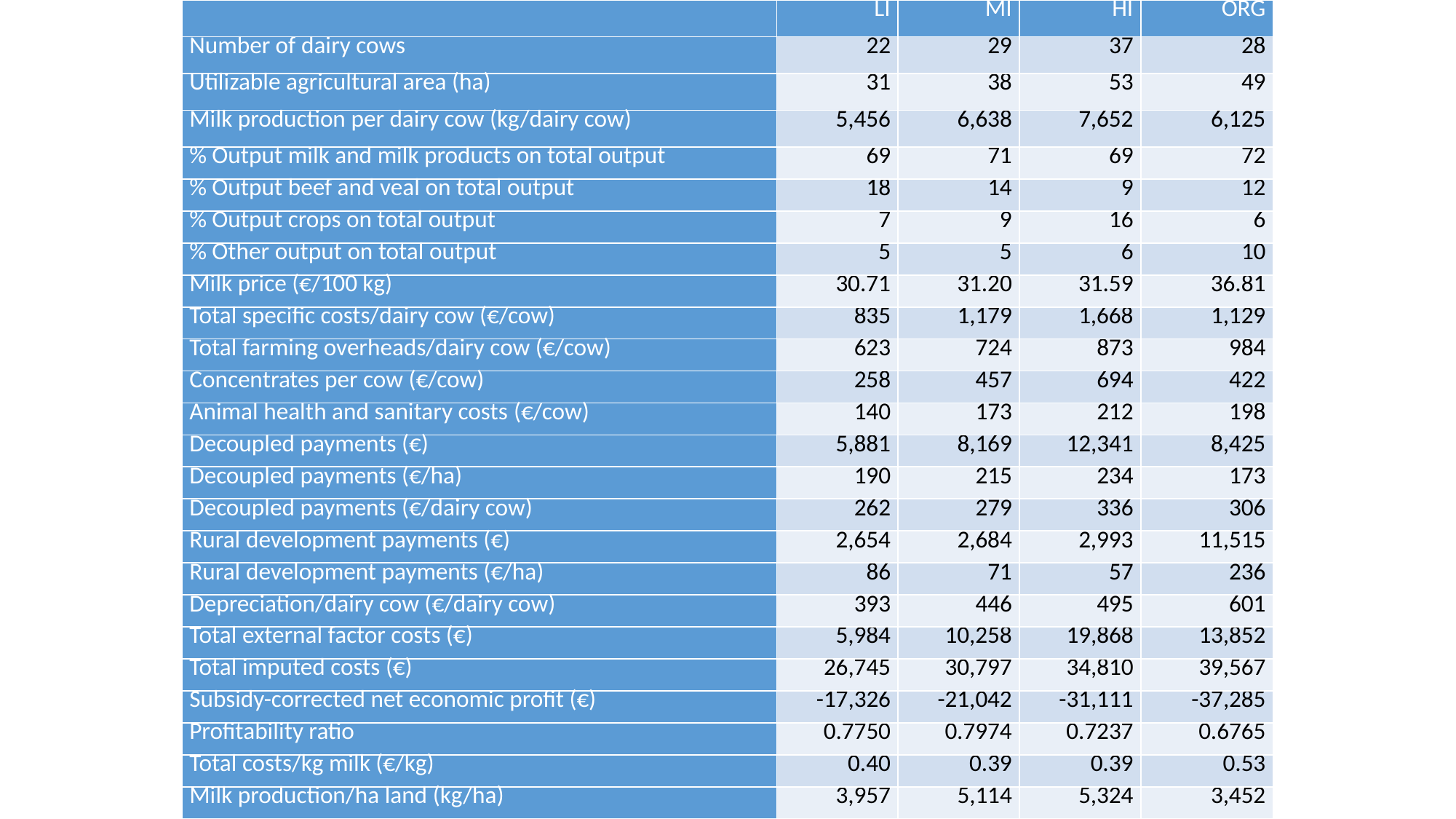

|  | LI | MI | HI | ORG |
| --- | --- | --- | --- | --- |
| Number of dairy cows | 22 | 29 | 37 | 28 |
| Utilizable agricultural area (ha) | 31 | 38 | 53 | 49 |
| Milk production per dairy cow (kg/dairy cow) | 5,456 | 6,638 | 7,652 | 6,125 |
| % Output milk and milk products on total output | 69 | 71 | 69 | 72 |
| % Output beef and veal on total output | 18 | 14 | 9 | 12 |
| % Output crops on total output | 7 | 9 | 16 | 6 |
| % Other output on total output | 5 | 5 | 6 | 10 |
| Milk price (€/100 kg) | 30.71 | 31.20 | 31.59 | 36.81 |
| Total specific costs/dairy cow (€/cow) | 835 | 1,179 | 1,668 | 1,129 |
| Total farming overheads/dairy cow (€/cow) | 623 | 724 | 873 | 984 |
| Concentrates per cow (€/cow) | 258 | 457 | 694 | 422 |
| Animal health and sanitary costs (€/cow) | 140 | 173 | 212 | 198 |
| Decoupled payments (€) | 5,881 | 8,169 | 12,341 | 8,425 |
| Decoupled payments (€/ha) | 190 | 215 | 234 | 173 |
| Decoupled payments (€/dairy cow) | 262 | 279 | 336 | 306 |
| Rural development payments (€) | 2,654 | 2,684 | 2,993 | 11,515 |
| Rural development payments (€/ha) | 86 | 71 | 57 | 236 |
| Depreciation/dairy cow (€/dairy cow) | 393 | 446 | 495 | 601 |
| Total external factor costs (€) | 5,984 | 10,258 | 19,868 | 13,852 |
| Total imputed costs (€) | 26,745 | 30,797 | 34,810 | 39,567 |
| Subsidy-corrected net economic profit (€) | -17,326 | -21,042 | -31,111 | -37,285 |
| Profitability ratio | 0.7750 | 0.7974 | 0.7237 | 0.6765 |
| Total costs/kg milk (€/kg) | 0.40 | 0.39 | 0.39 | 0.53 |
| Milk production/ha land (kg/ha) | 3,957 | 5,114 | 5,324 | 3,452 |
#